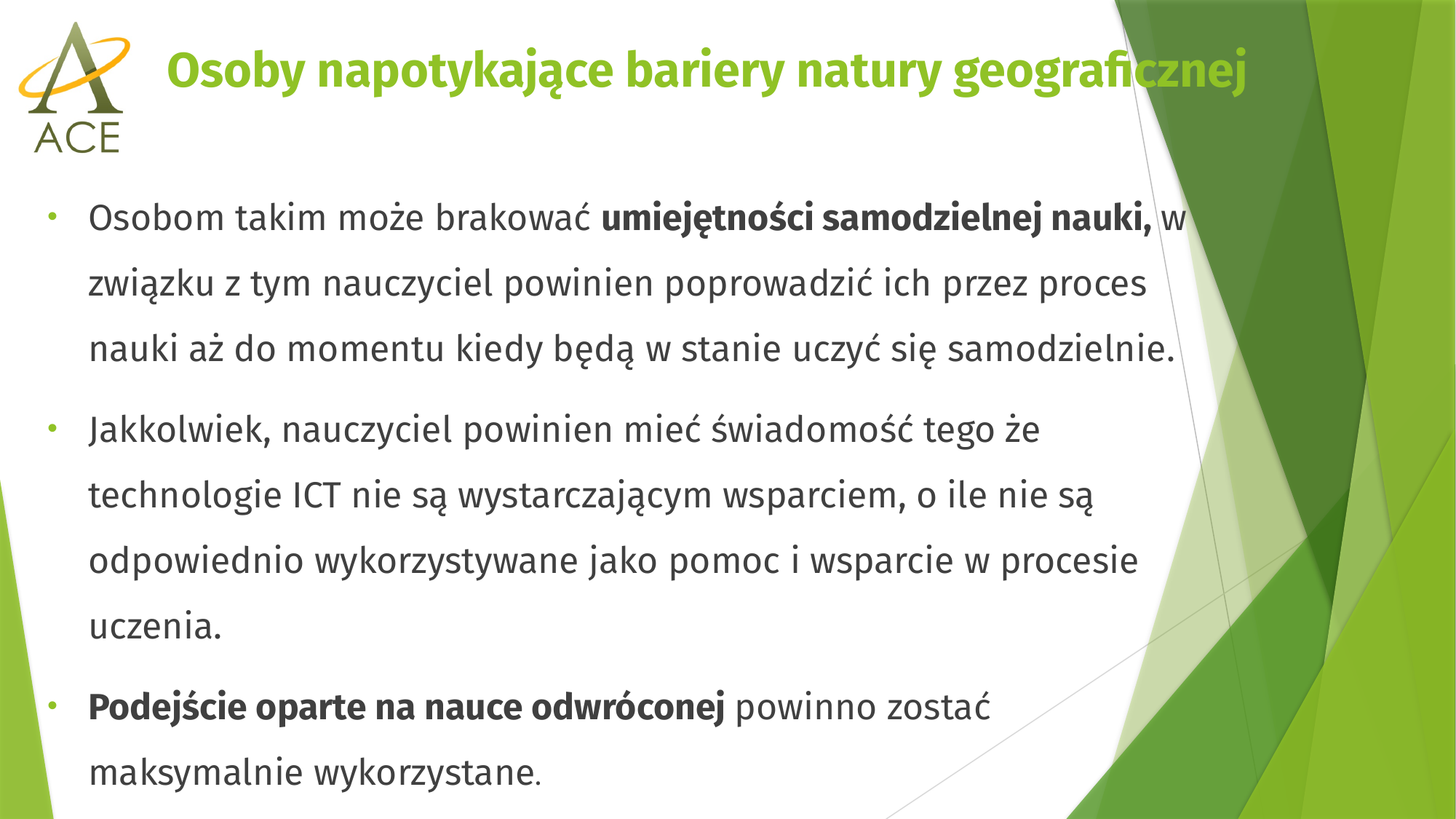

# Osoby napotykające bariery natury geograficznej
Osobom takim może brakować umiejętności samodzielnej nauki, w związku z tym nauczyciel powinien poprowadzić ich przez proces nauki aż do momentu kiedy będą w stanie uczyć się samodzielnie.
Jakkolwiek, nauczyciel powinien mieć świadomość tego że technologie ICT nie są wystarczającym wsparciem, o ile nie są odpowiednio wykorzystywane jako pomoc i wsparcie w procesie uczenia.
Podejście oparte na nauce odwróconej powinno zostać maksymalnie wykorzystane.